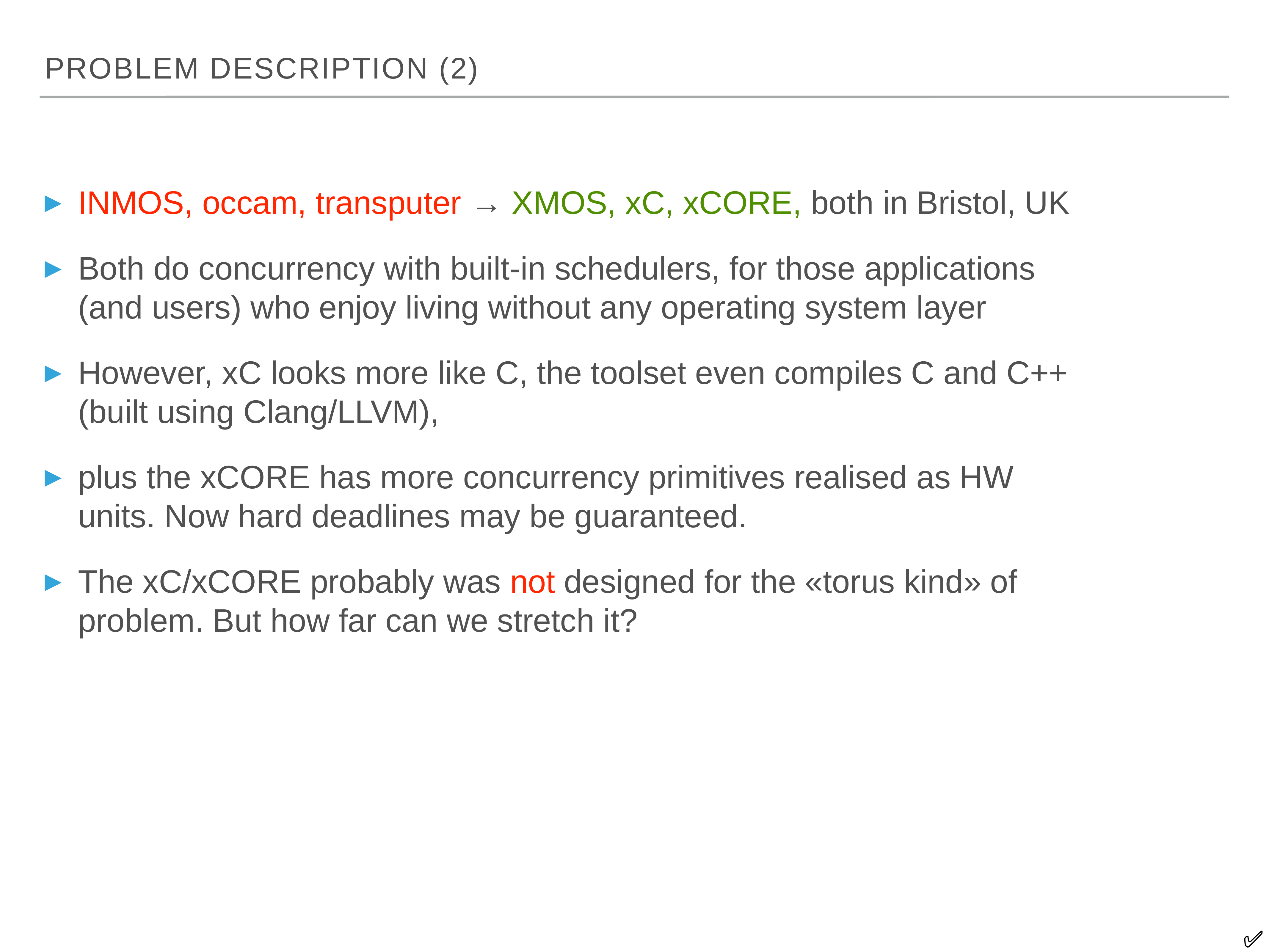

Problem description (2)
INMOS, occam, transputer → XMOS, xC, xCORE, both in Bristol, UK
Both do concurrency with built-in schedulers, for those applications (and users) who enjoy living without any operating system layer
However, xC looks more like C, the toolset even compiles C and C++ (built using Clang/LLVM),
plus the xCORE has more concurrency primitives realised as HW units. Now hard deadlines may be guaranteed.
The xC/xCORE probably was not designed for the «torus kind» of problem. But how far can we stretch it?
✅